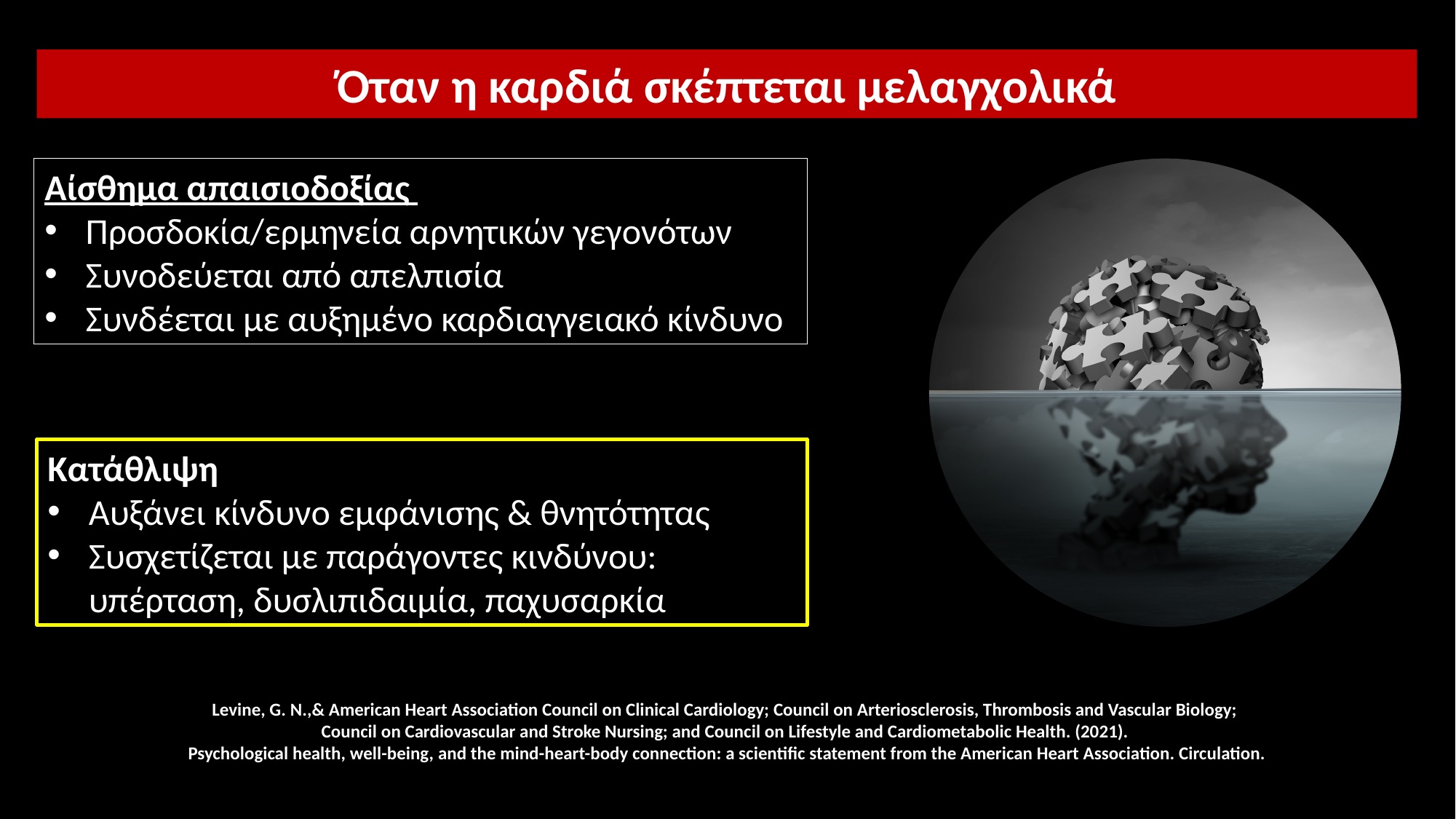

Όταν η καρδιά σκέπτεται μελαγχολικά
Αίσθημα απαισιοδοξίας
Προσδοκία/ερμηνεία αρνητικών γεγονότων
Συνοδεύεται από απελπισία
Συνδέεται με αυξημένο καρδιαγγειακό κίνδυνο

Κατάθλιψη
Αυξάνει κίνδυνο εμφάνισης & θνητότητας
Συσχετίζεται με παράγοντες κινδύνου: υπέρταση, δυσλιπιδαιμία, παχυσαρκία
Levine, G. N.,& American Heart Association Council on Clinical Cardiology; Council on Arteriosclerosis, Thrombosis and Vascular Biology;
Council on Cardiovascular and Stroke Nursing; and Council on Lifestyle and Cardiometabolic Health. (2021).
Psychological health, well-being, and the mind-heart-body connection: a scientific statement from the American Heart Association. Circulation.